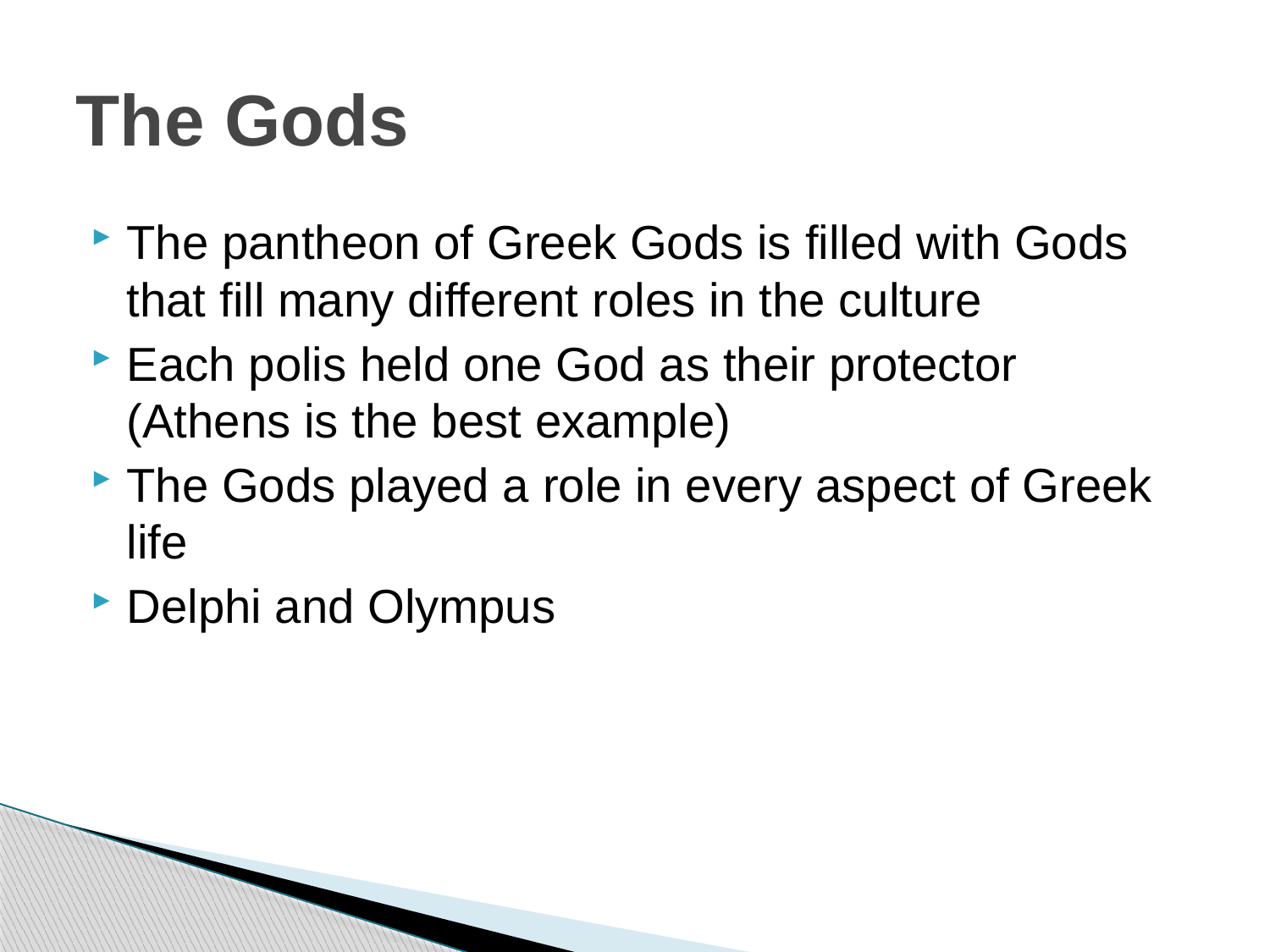

# The Gods
The pantheon of Greek Gods is filled with Gods that fill many different roles in the culture
Each polis held one God as their protector (Athens is the best example)
The Gods played a role in every aspect of Greek life
Delphi and Olympus